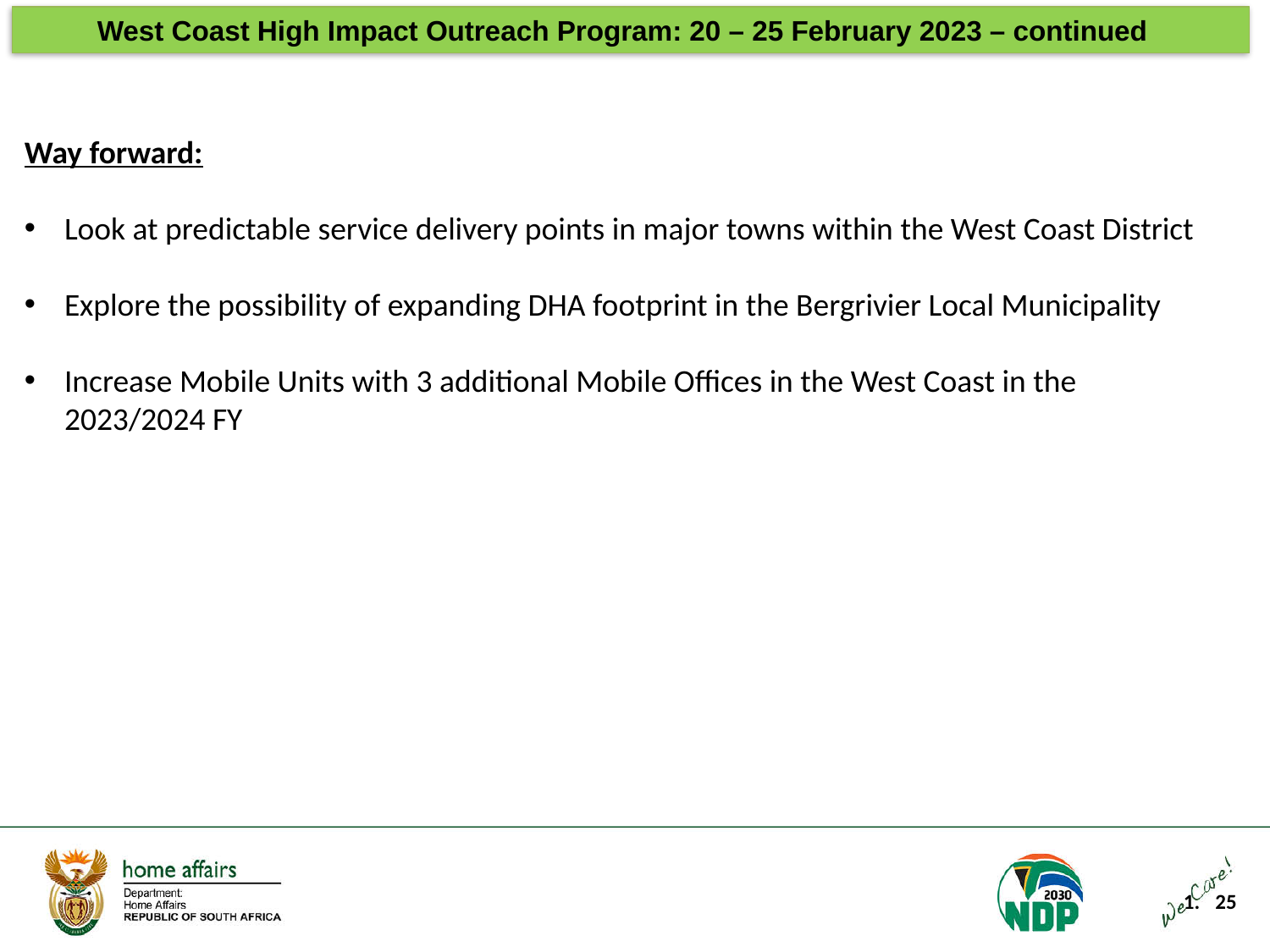

West Coast High Impact Outreach Program: 20 – 25 February 2023 – continued
Way forward:

Look at predictable service delivery points in major towns within the West Coast District

Explore the possibility of expanding DHA footprint in the Bergrivier Local Municipality

Increase Mobile Units with 3 additional Mobile Offices in the West Coast in the 2023/2024 FY

25